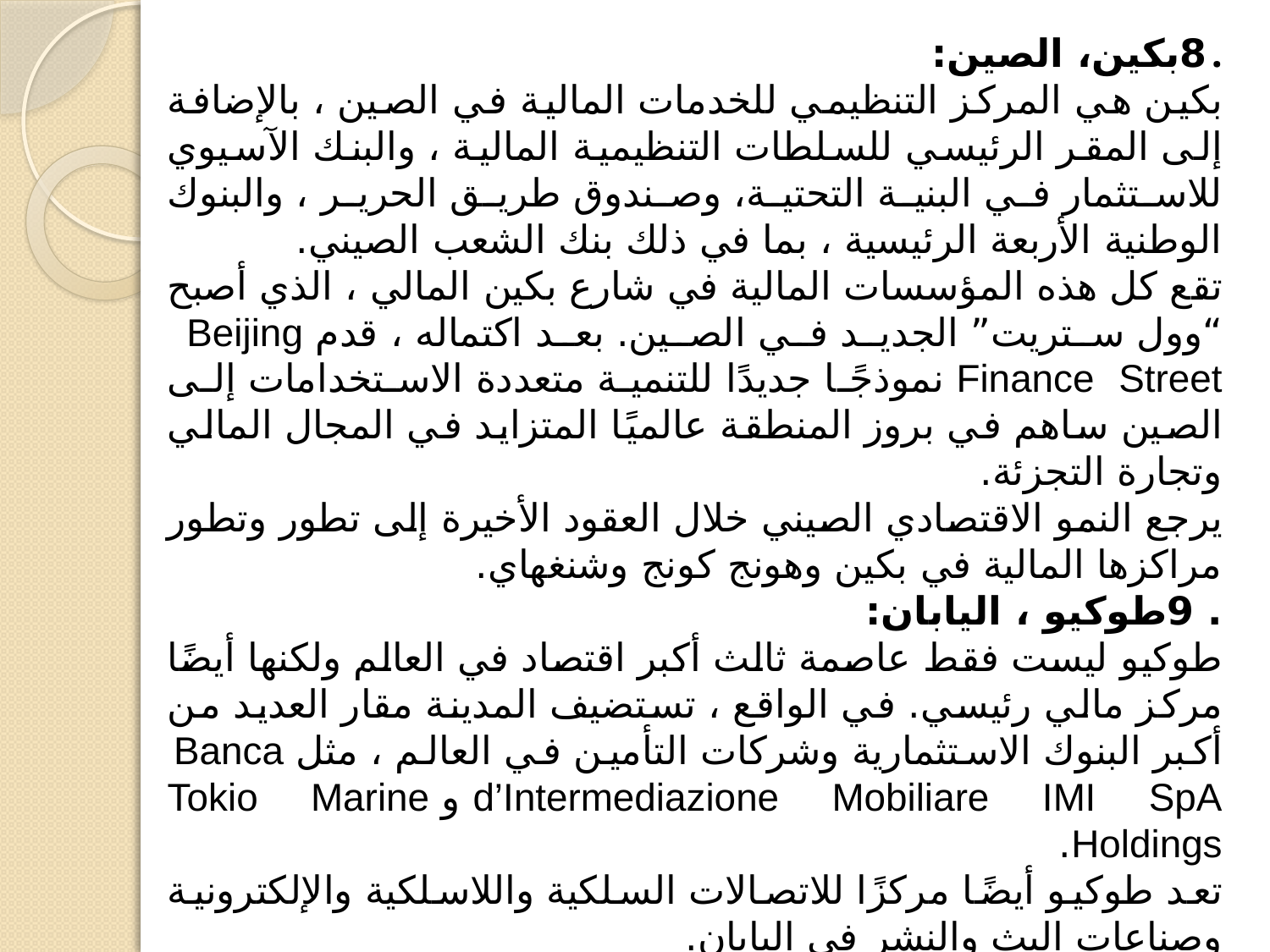

. 8بكين، الصين:
بكين هي المركز التنظيمي للخدمات المالية في الصين ، بالإضافة إلى المقر الرئيسي للسلطات التنظيمية المالية ، والبنك الآسيوي للاستثمار في البنية التحتية، وصندوق طريق الحرير ، والبنوك الوطنية الأربعة الرئيسية ، بما في ذلك بنك الشعب الصيني.
تقع كل هذه المؤسسات المالية في شارع بكين المالي ، الذي أصبح “وول ستريت” الجديد في الصين. بعد اكتماله ، قدم Beijing Finance Street نموذجًا جديدًا للتنمية متعددة الاستخدامات إلى الصين ساهم في بروز المنطقة عالميًا المتزايد في المجال المالي وتجارة التجزئة.
يرجع النمو الاقتصادي الصيني خلال العقود الأخيرة إلى تطور وتطور مراكزها المالية في بكين وهونج كونج وشنغهاي.
. 9طوكيو ، اليابان:
طوكيو ليست فقط عاصمة ثالث أكبر اقتصاد في العالم ولكنها أيضًا مركز مالي رئيسي. في الواقع ، تستضيف المدينة مقار العديد من أكبر البنوك الاستثمارية وشركات التأمين في العالم ، مثل Banca d’Intermediazione Mobiliare IMI SpA و Tokio Marine Holdings.
تعد طوكيو أيضًا مركزًا للاتصالات السلكية واللاسلكية والإلكترونية وصناعات البث والنشر في اليابان.
تأسست مجموعة بورصة اليابان (JPX) في 1 يناير 2013 من خلال الجمع بين مجموعة بورصة طوكيو (TSE) وبورصة أوساكا للأوراق المالية. بلغت القيمة السوقية للبورصة 7.3 تريليون دولار أمريكي اعتبارًا من يوليو 2022.